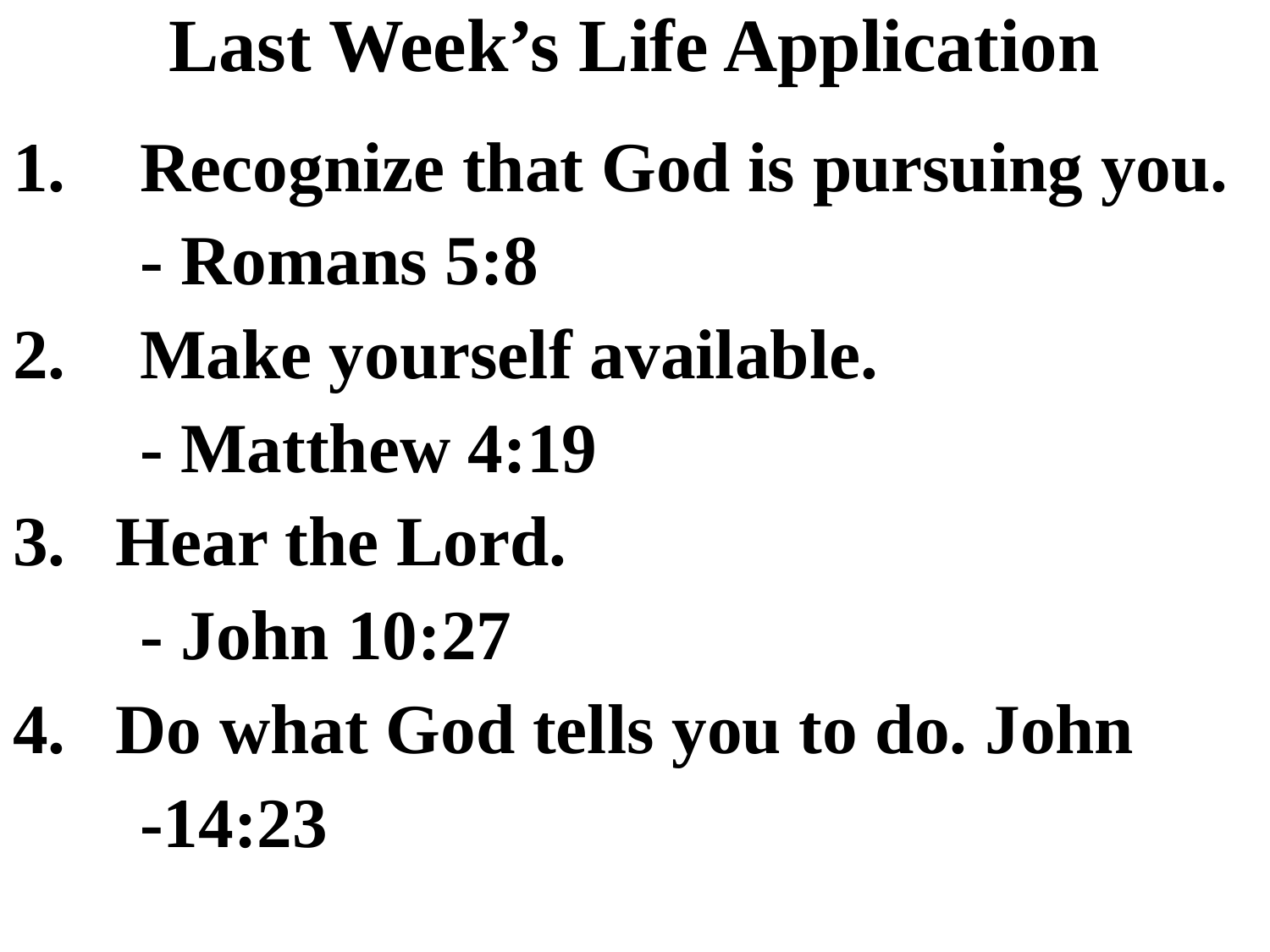

# Last Week’s Life Application
Recognize that God is pursuing you.
	- Romans 5:8
Make yourself available.
	- Matthew 4:19
Hear the Lord.
	- John 10:27
Do what God tells you to do. John
	-14:23